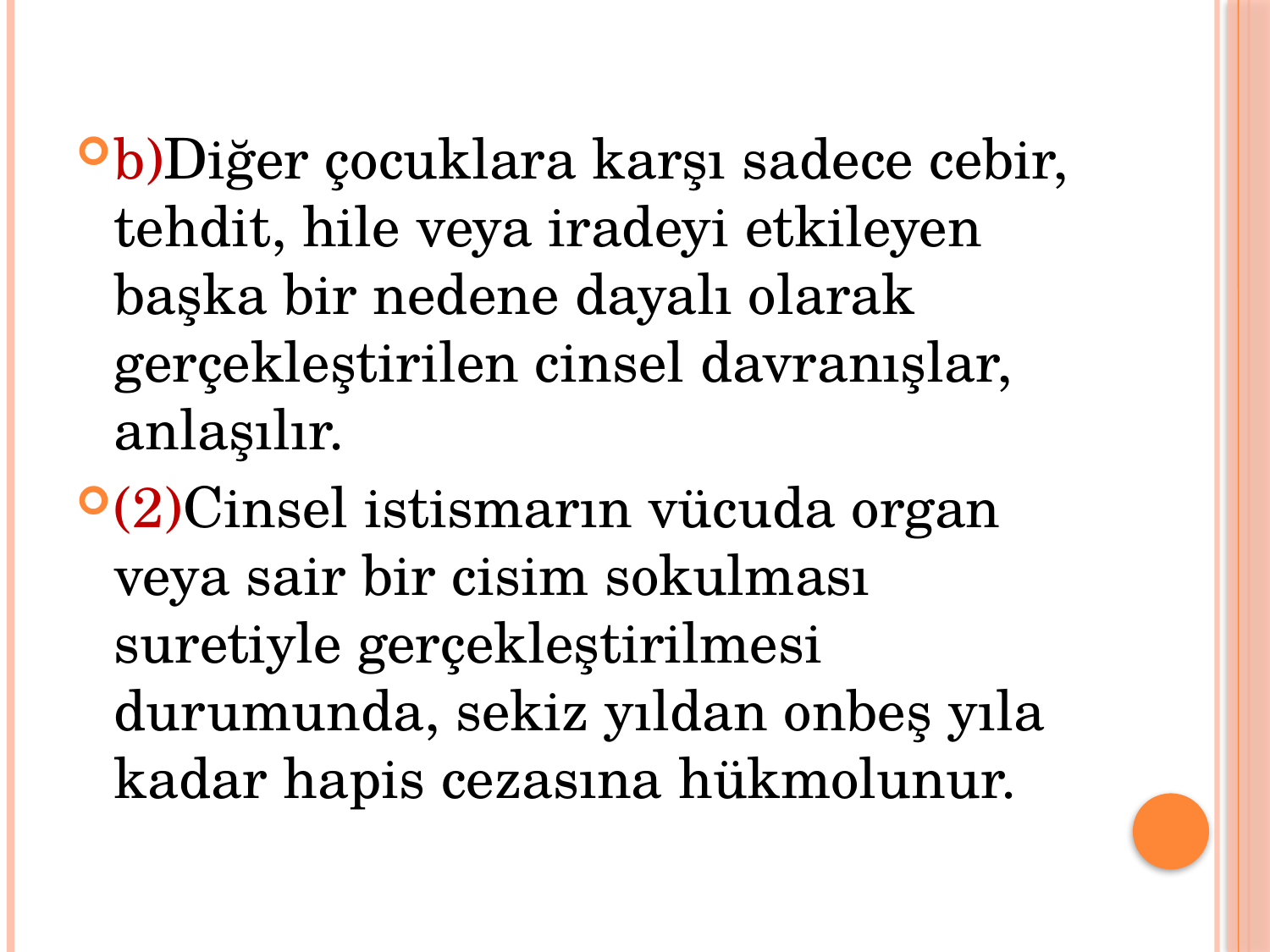

b)Diğer çocuklara karşı sadece cebir, tehdit, hile veya iradeyi etkileyen başka bir nedene dayalı olarak gerçekleştirilen cinsel davranışlar, anlaşılır.
(2)Cinsel istismarın vücuda organ veya sair bir cisim sokulması suretiyle gerçekleştirilmesi durumunda, sekiz yıldan onbeş yıla kadar hapis cezasına hükmolunur.